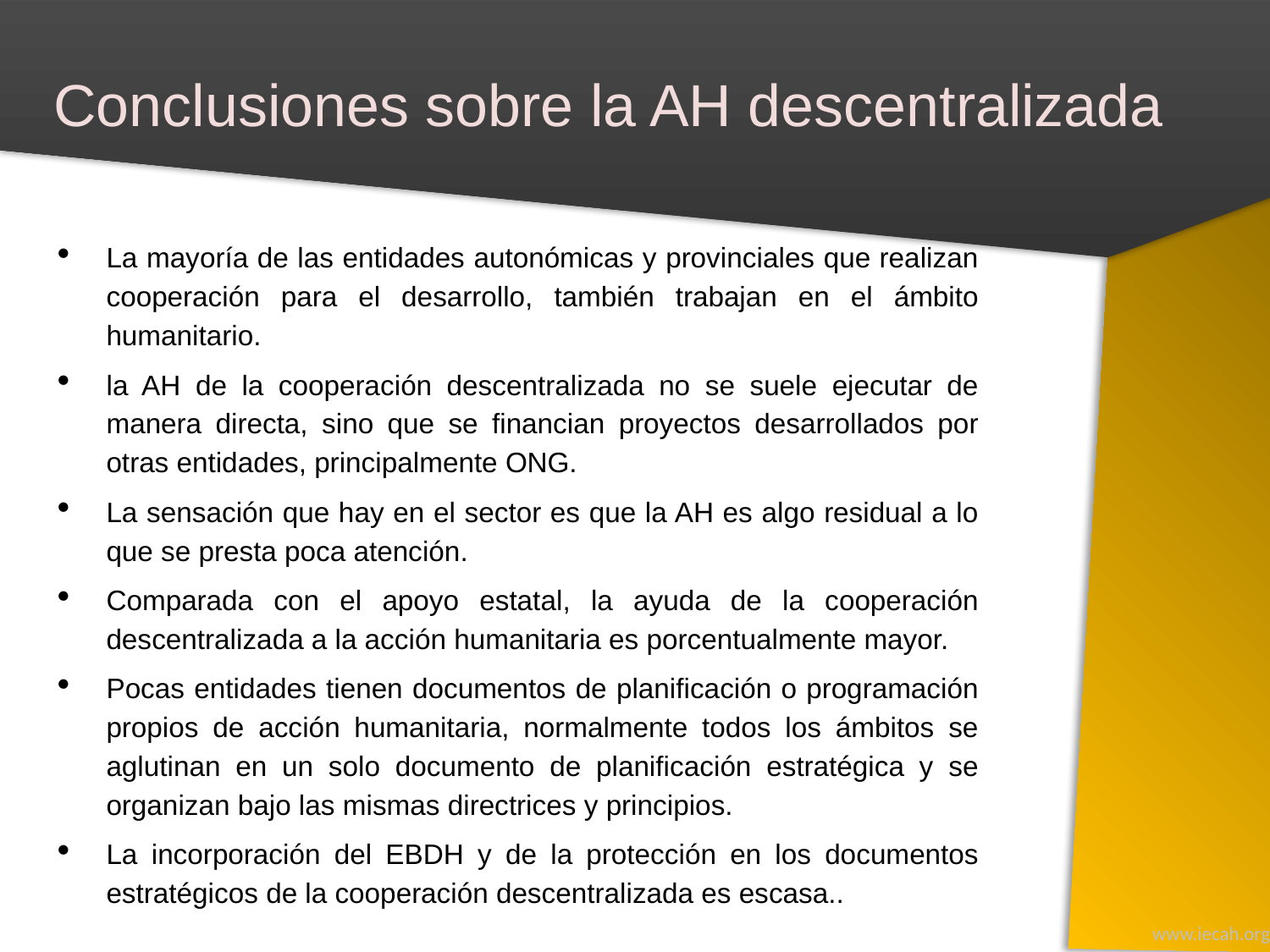

# Conclusiones sobre la AH descentralizada

La mayoría de las entidades autonómicas y provinciales que realizan cooperación para el desarrollo, también trabajan en el ámbito humanitario.
la AH de la cooperación descentralizada no se suele ejecutar de manera directa, sino que se financian proyectos desarrollados por otras entidades, principalmente ONG.
La sensación que hay en el sector es que la AH es algo residual a lo que se presta poca atención.
Comparada con el apoyo estatal, la ayuda de la cooperación descentralizada a la acción humanitaria es porcentualmente mayor.
Pocas entidades tienen documentos de planificación o programación propios de acción humanitaria, normalmente todos los ámbitos se aglutinan en un solo documento de planificación estratégica y se organizan bajo las mismas directrices y principios.
La incorporación del EBDH y de la protección en los documentos estratégicos de la cooperación descentralizada es escasa..

www.iecah.org